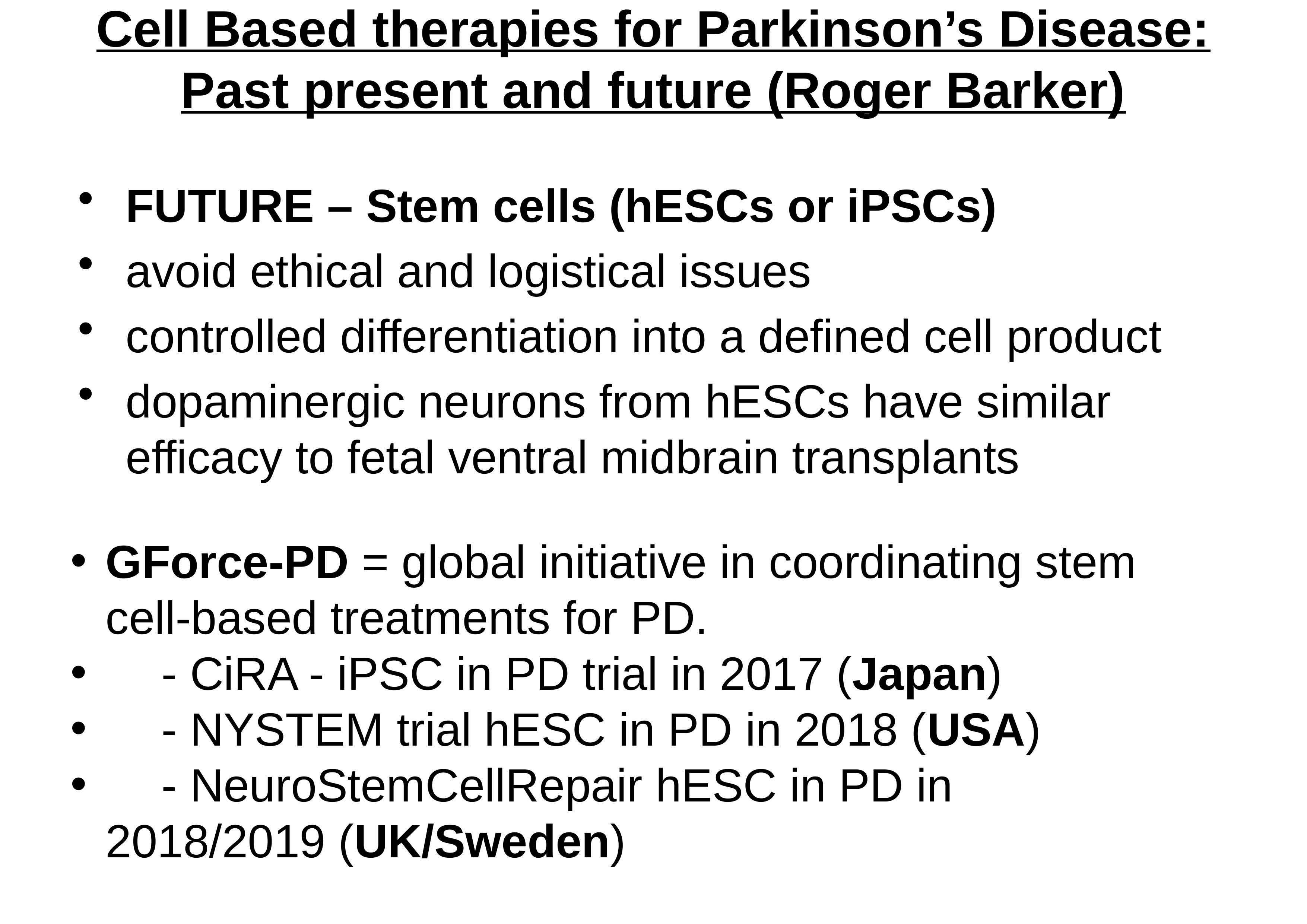

# Cell Based therapies for Parkinson’s Disease: Past present and future (Roger Barker)
FUTURE – Stem cells (hESCs or iPSCs)
avoid ethical and logistical issues
controlled differentiation into a defined cell product
dopaminergic neurons from hESCs have similar efficacy to fetal ventral midbrain transplants

GForce-PD = global initiative in coordinating stem cell-based treatments for PD.
	- CiRA - iPSC in PD trial in 2017 (Japan)
	- NYSTEM trial hESC in PD in 2018 (USA)
	- NeuroStemCellRepair hESC in PD in 2018/2019 (UK/Sweden)